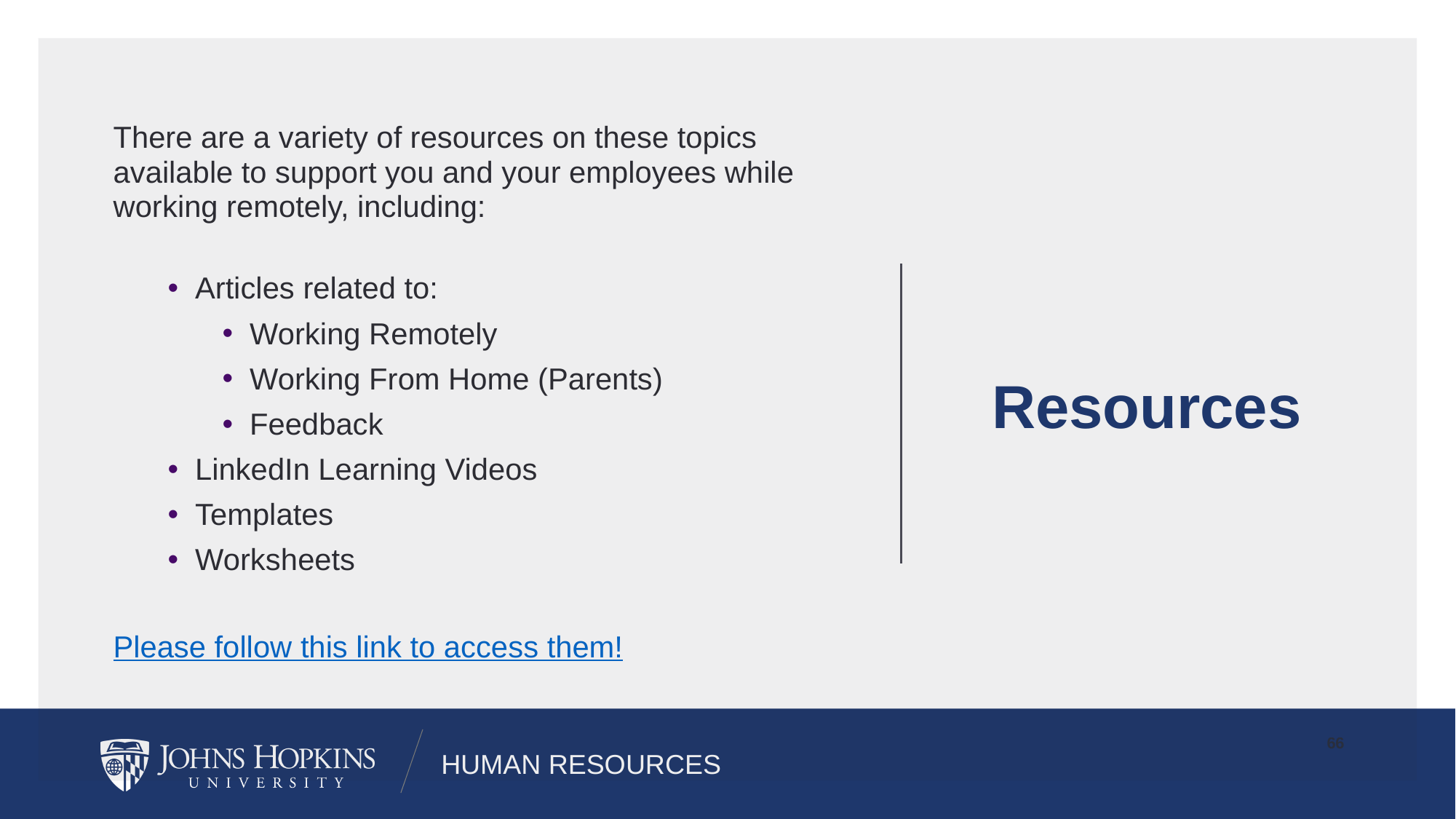

# Resources
There are a variety of resources on these topics available to support you and your employees while working remotely, including:
Articles related to:
Working Remotely
Working From Home (Parents)
Feedback
LinkedIn Learning Videos
Templates
Worksheets
Please follow this link to access them!

66